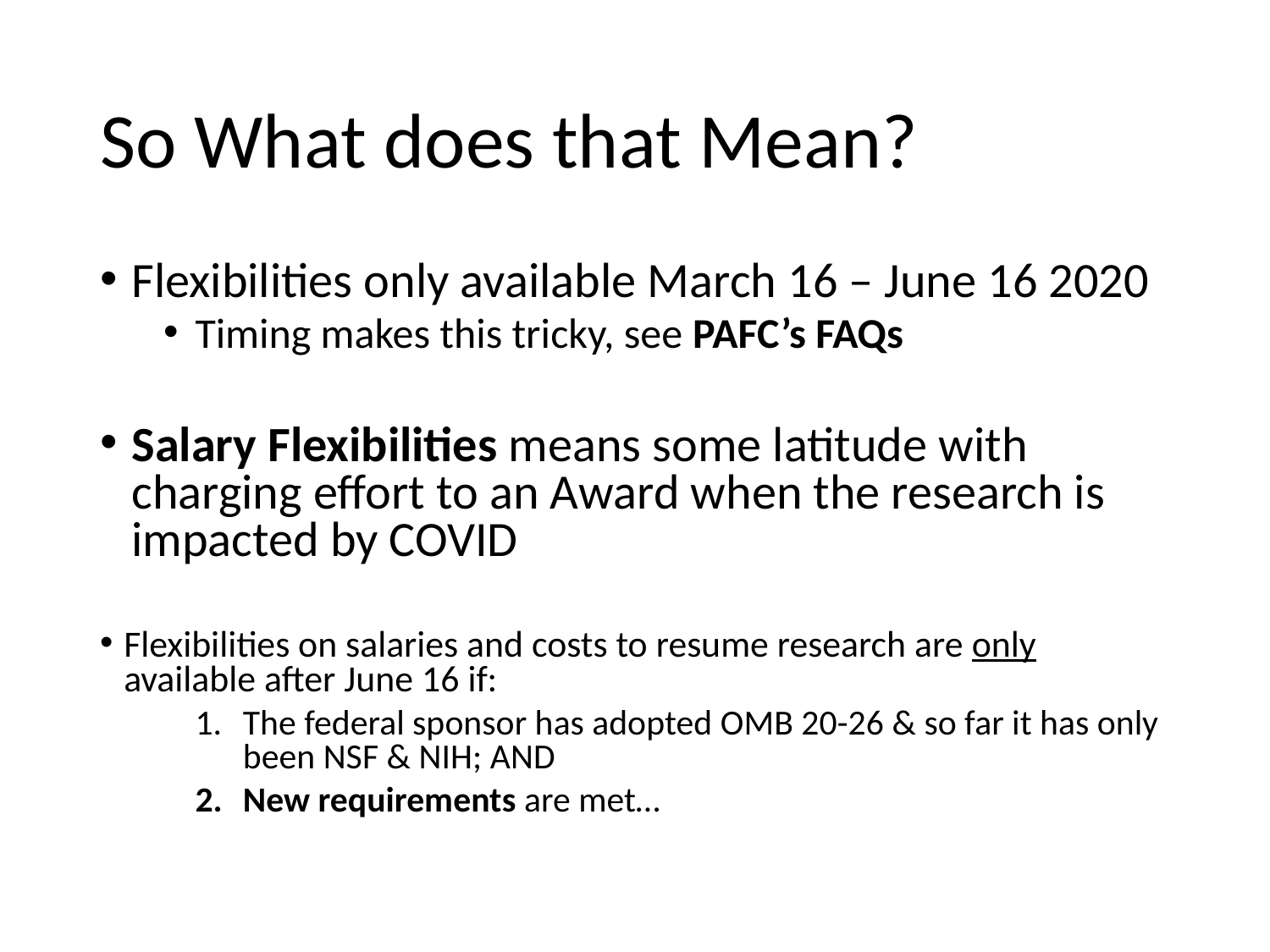

# So What does that Mean?
Flexibilities only available March 16 – June 16 2020
Timing makes this tricky, see PAFC’s FAQs

Salary Flexibilities means some latitude with charging effort to an Award when the research is impacted by COVID

Flexibilities on salaries and costs to resume research are only available after June 16 if:
The federal sponsor has adopted OMB 20-26 & so far it has only been NSF & NIH; AND
New requirements are met…